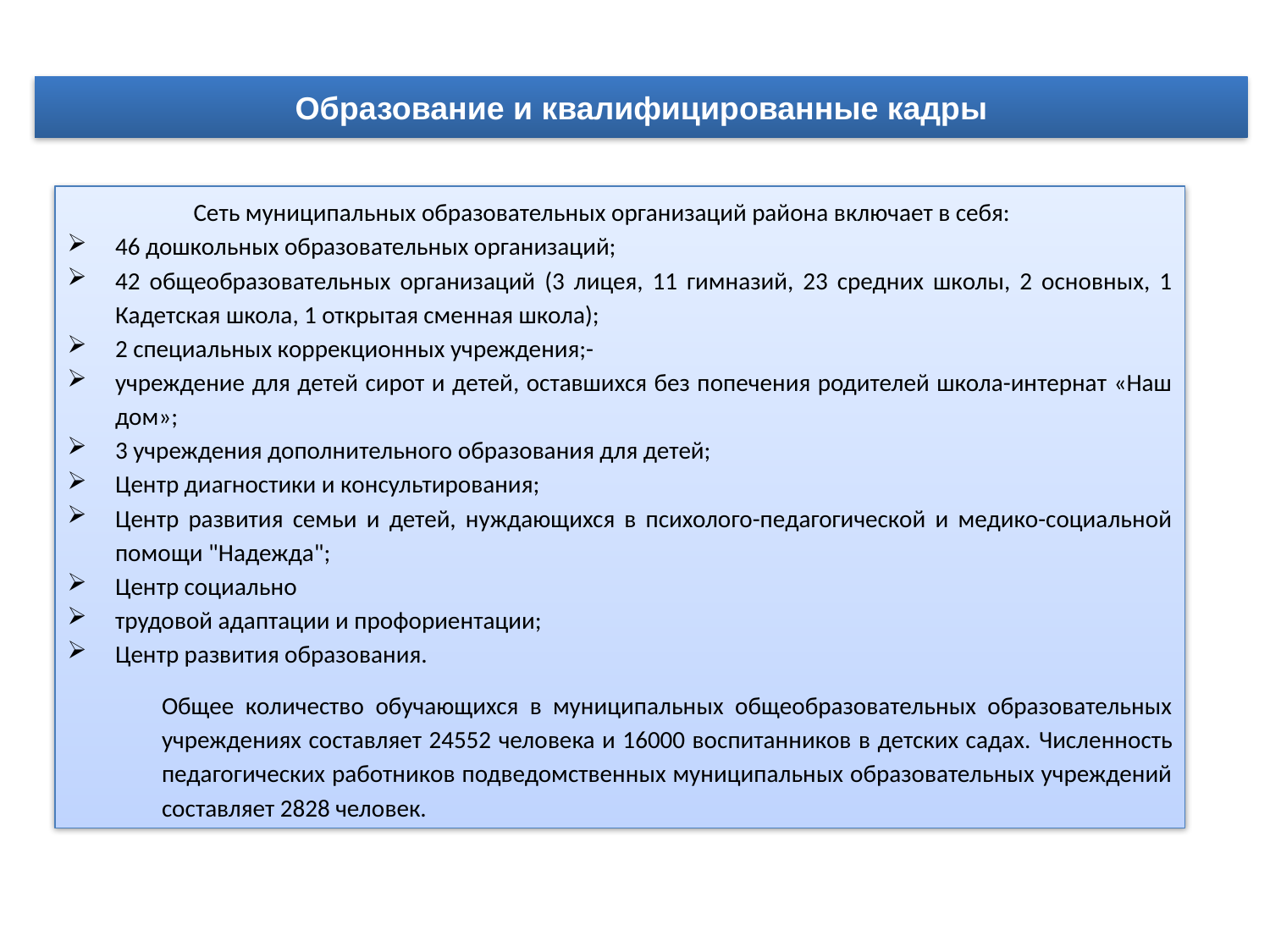

Образование и квалифицированные кадры
Сеть муниципальных образовательных организаций района включает в себя:
46 дошкольных образовательных организаций;
42 общеобразовательных организаций (3 лицея, 11 гимназий, 23 средних школы, 2 основных, 1 Кадетская школа, 1 открытая сменная школа);
2 специальных коррекционных учреждения;-
учреждение для детей сирот и детей, оставшихся без попечения родителей школа-интернат «Наш дом»;
3 учреждения дополнительного образования для детей;
Центр диагностики и консультирования;
Центр развития семьи и детей, нуждающихся в психолого-педагогической и медико-социальной помощи "Надежда";
Центр социально
трудовой адаптации и профориентации;
Центр развития образования.
Общее количество обучающихся в муниципальных общеобразовательных образовательных учреждениях составляет 24552 человека и 16000 воспитанников в детских садах. Численность педагогических работников подведомственных муниципальных образовательных учреждений составляет 2828 человек.